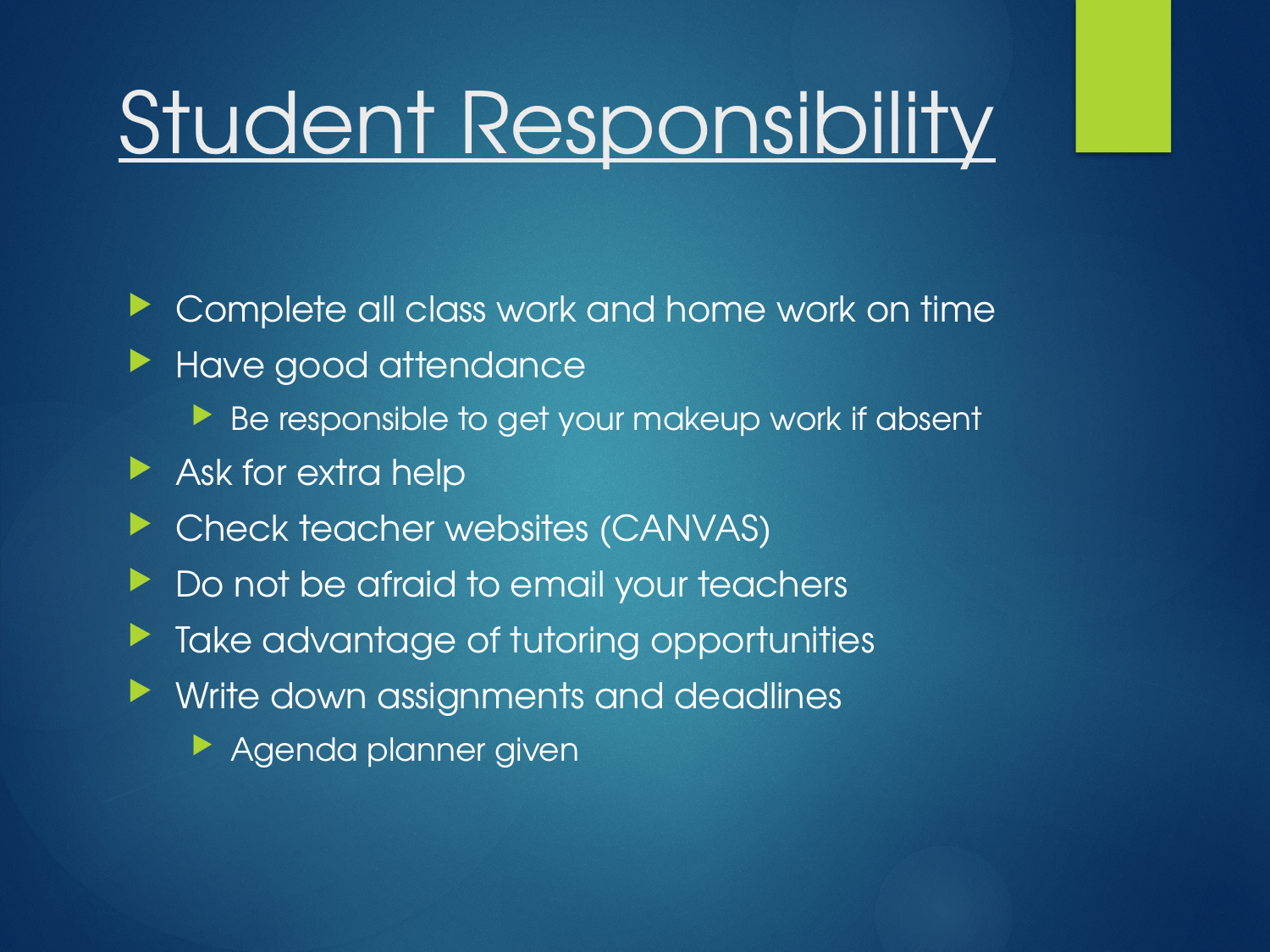

# Student Responsibility
Complete all class work and home work on time
Have good attendance
Be responsible to get your makeup work if absent
Ask for extra help
Check teacher websites (CANVAS)
Do not be afraid to email your teachers
Take advantage of tutoring opportunities
Write down assignments and deadlines
Agenda planner given